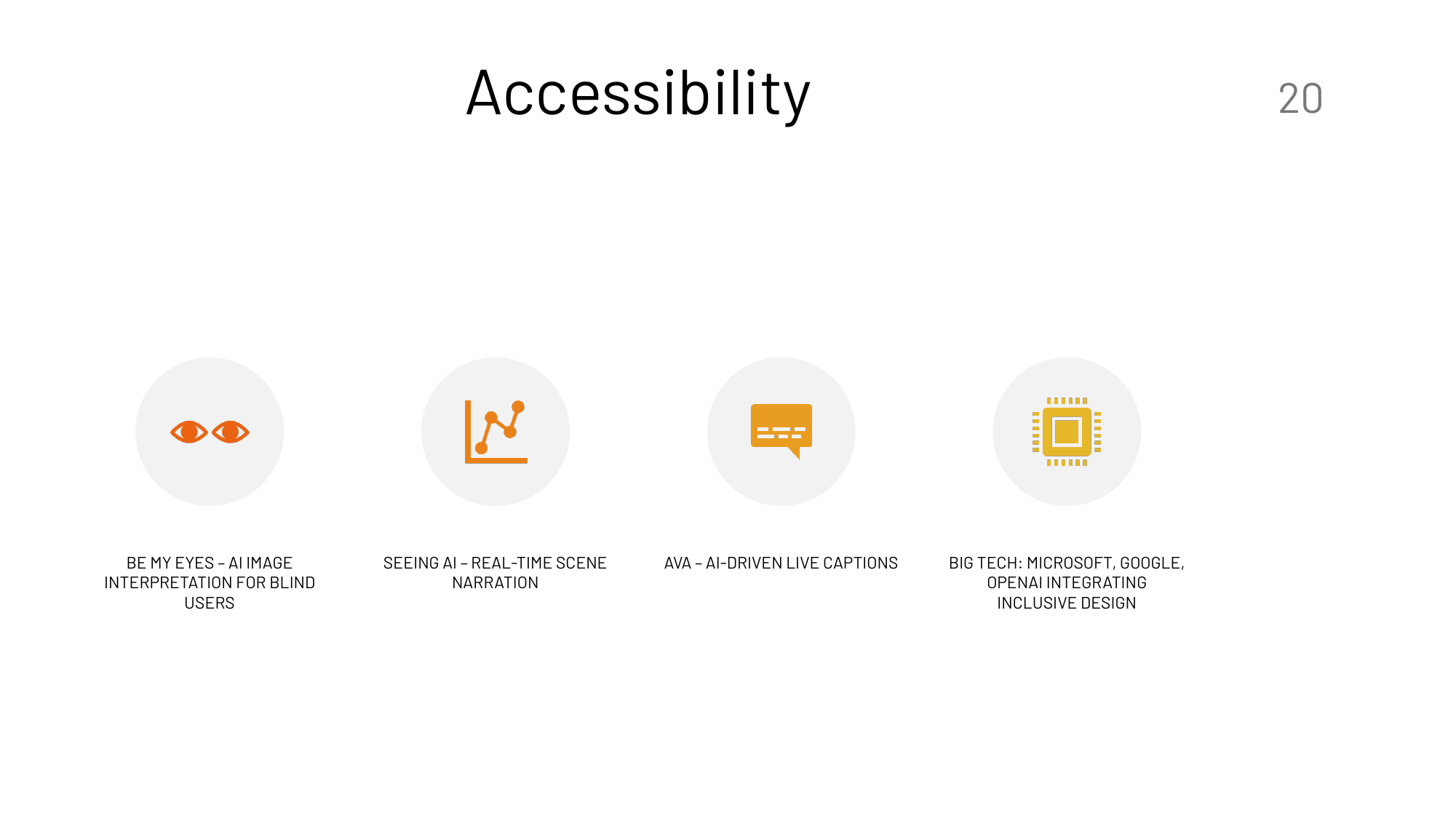

20
# Accessibility
Be My Eyes – AI image interpretation for blind users
Seeing AI – real-time scene narration
Ava – AI-driven live captions
Big tech: Microsoft, Google, OpenAI integrating inclusive design